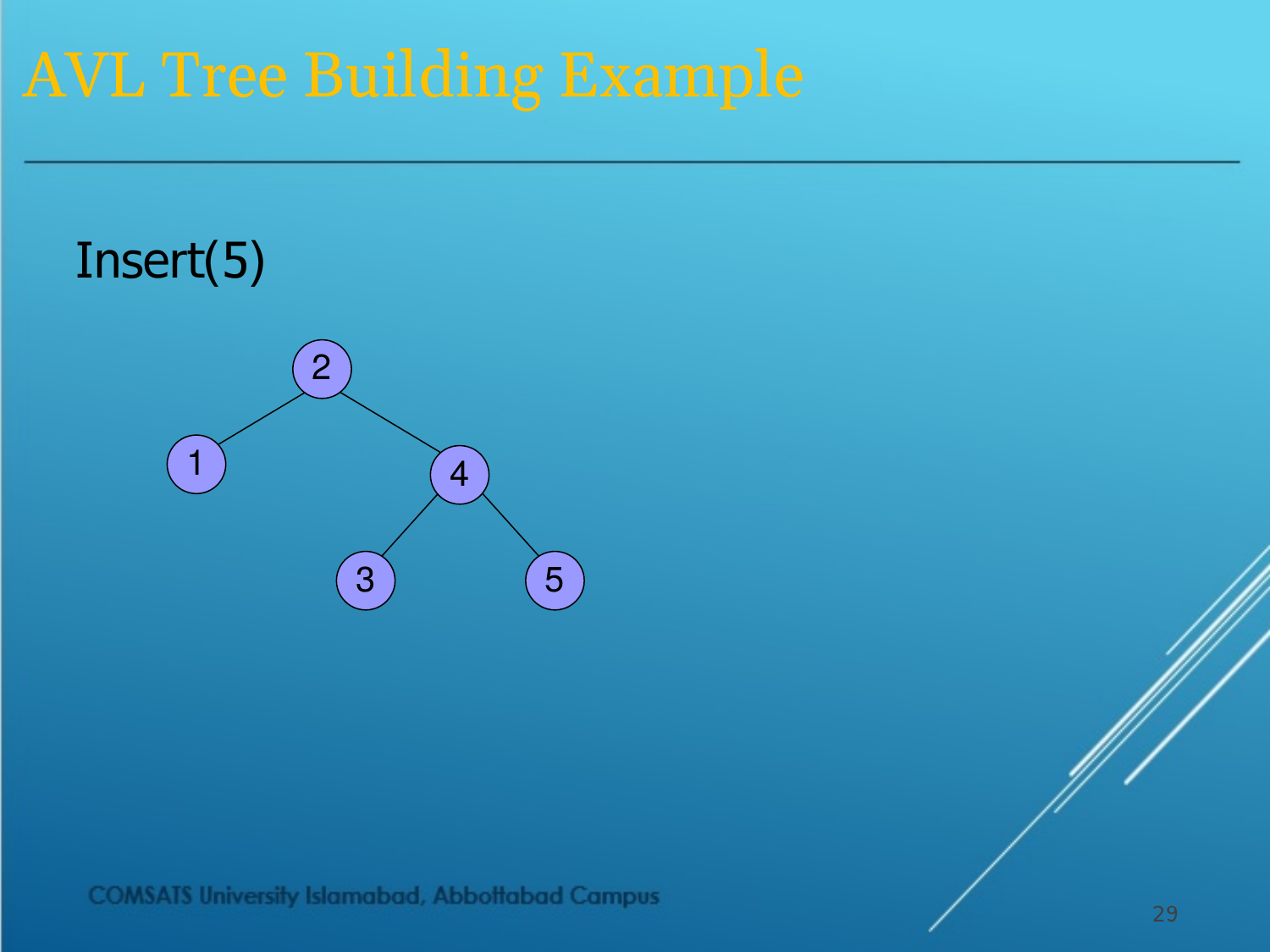

# AVL Tree Building Example
Insert(5)
2

1

4

3

5

29